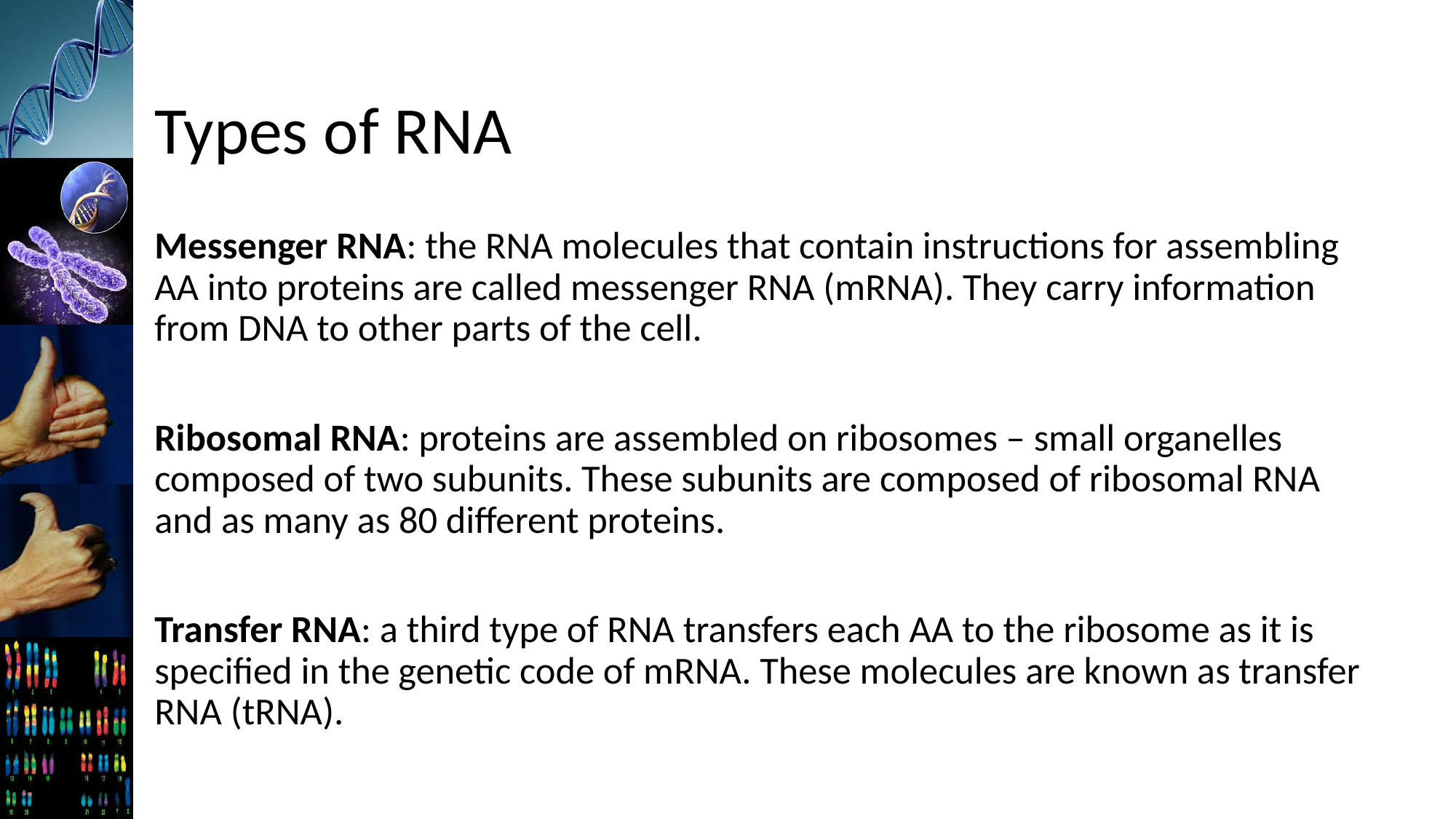

# Types of RNA
Messenger RNA: the RNA molecules that contain instructions for assembling AA into proteins are called messenger RNA (mRNA). They carry information from DNA to other parts of the cell.

Ribosomal RNA: proteins are assembled on ribosomes – small organelles composed of two subunits. These subunits are composed of ribosomal RNA and as many as 80 different proteins.

Transfer RNA: a third type of RNA transfers each AA to the ribosome as it is specified in the genetic code of mRNA. These molecules are known as transfer RNA (tRNA).